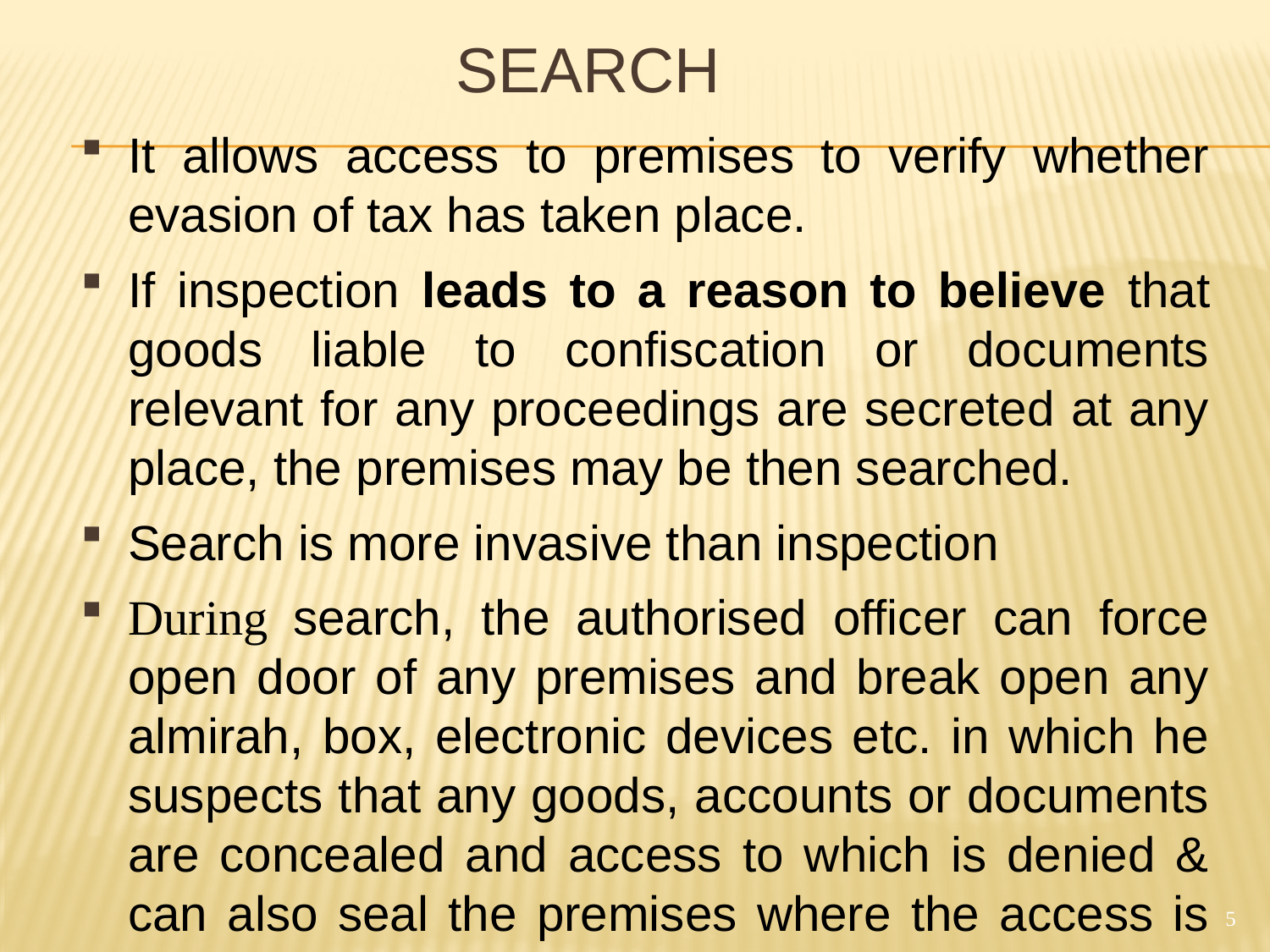

# SEARCH
It allows access to premises to verify whether evasion of tax has taken place.
If inspection leads to a reason to believe that goods liable to confiscation or documents relevant for any proceedings are secreted at any place, the premises may be then searched.
Search is more invasive than inspection
During search, the authorised officer can force open door of any premises and break open any almirah, box, electronic devices etc. in which he suspects that any goods, accounts or documents are concealed and access to which is denied & can also seal the premises where the access is denied.
5